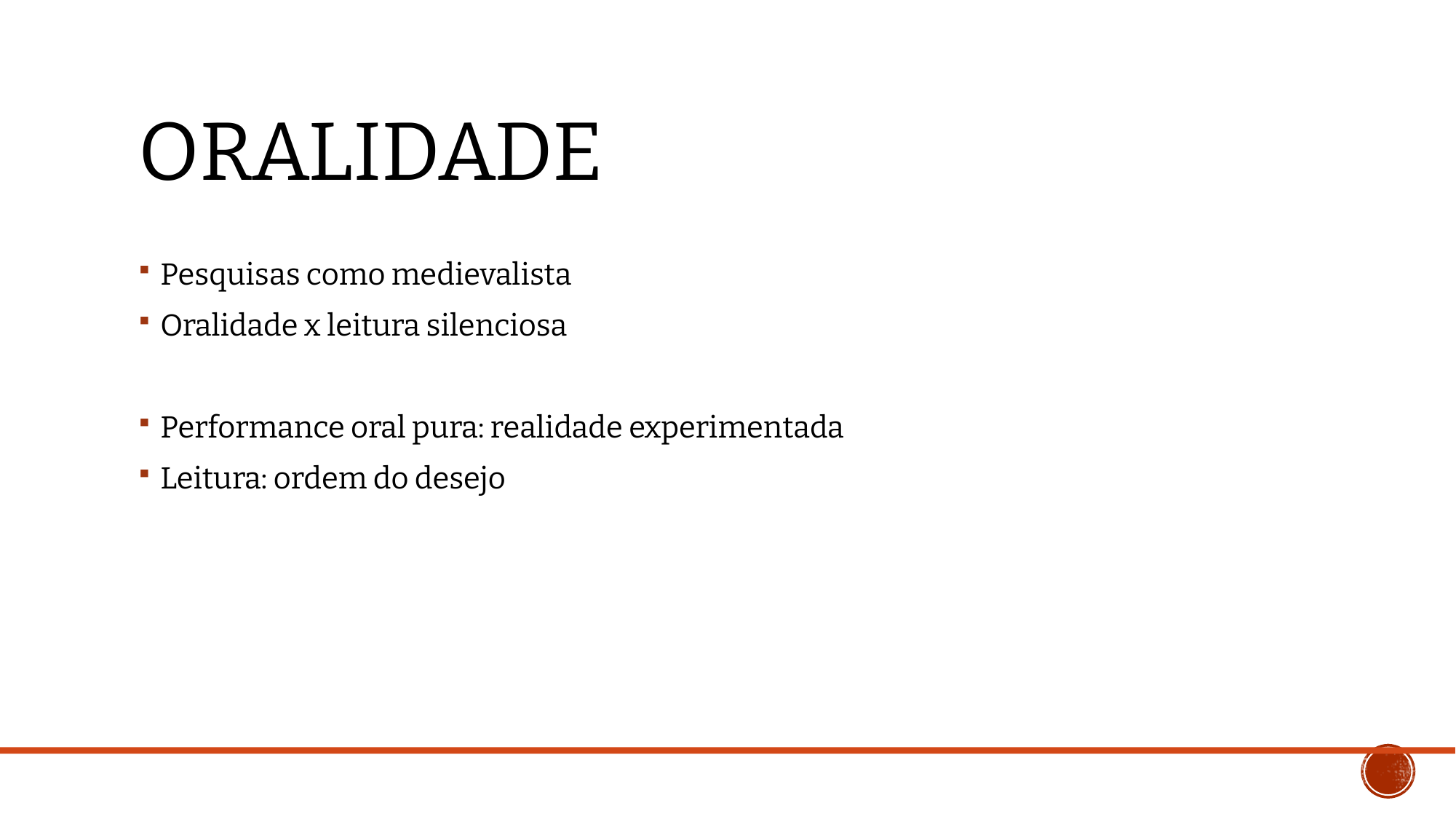

# oralidade
Pesquisas como medievalista
Oralidade x leitura silenciosa

Performance oral pura: realidade experimentada
Leitura: ordem do desejo